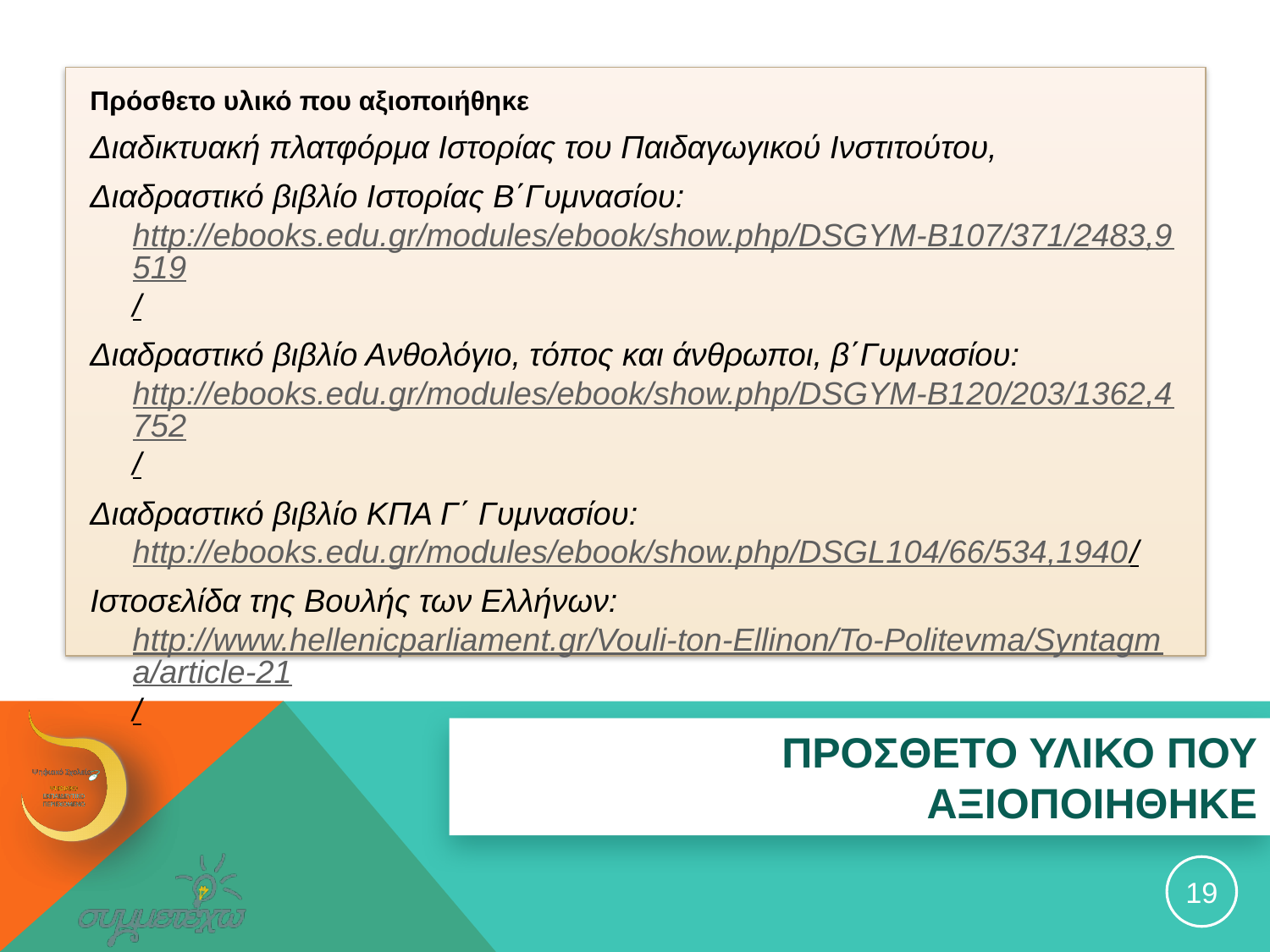

Πρόσθετο υλικό που αξιοποιήθηκε
Διαδικτυακή πλατφόρμα Ιστορίας του Παιδαγωγικού Ινστιτούτου,
Διαδραστικό βιβλίο Ιστορίας Β΄Γυμνασίου: http://ebooks.edu.gr/modules/ebook/show.php/DSGYM-B107/371/2483,9519/
Διαδραστικό βιβλίο Ανθολόγιο, τόπος και άνθρωποι, β΄Γυμνασίου: http://ebooks.edu.gr/modules/ebook/show.php/DSGYM-B120/203/1362,4752/
Διαδραστικό βιβλίο ΚΠΑ Γ΄ Γυμνασίου: http://ebooks.edu.gr/modules/ebook/show.php/DSGL104/66/534,1940/
Ιστοσελίδα της Βουλής των Ελλήνων: http://www.hellenicparliament.gr/Vouli-ton-Ellinon/To-Politevma/Syntagma/article-21/
# ΠΡΟΣΘΕΤΟ ΥΛΙΚΟ ΠΟΥ ΑΞΙΟΠΟΙΗΘΗΚΕ
19